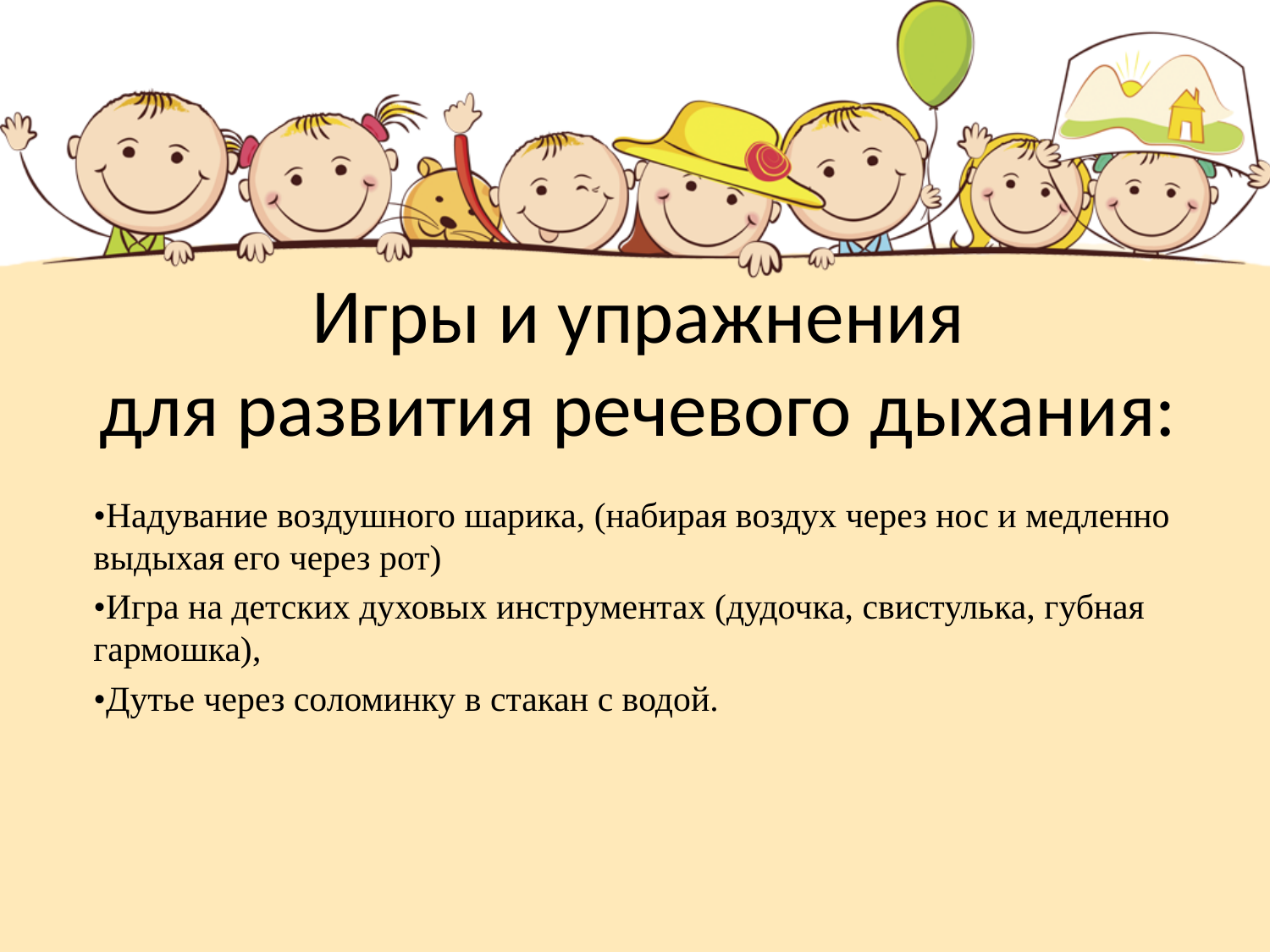

# Игры и упражнения для развития речевого дыхания:
•Надувание воздушного шарика, (набирая воздух через нос и медленно выдыхая его через рот)
•Игра на детских духовых инструментах (дудочка, свистулька, губная гармошка),
•Дутье через соломинку в стакан с водой.